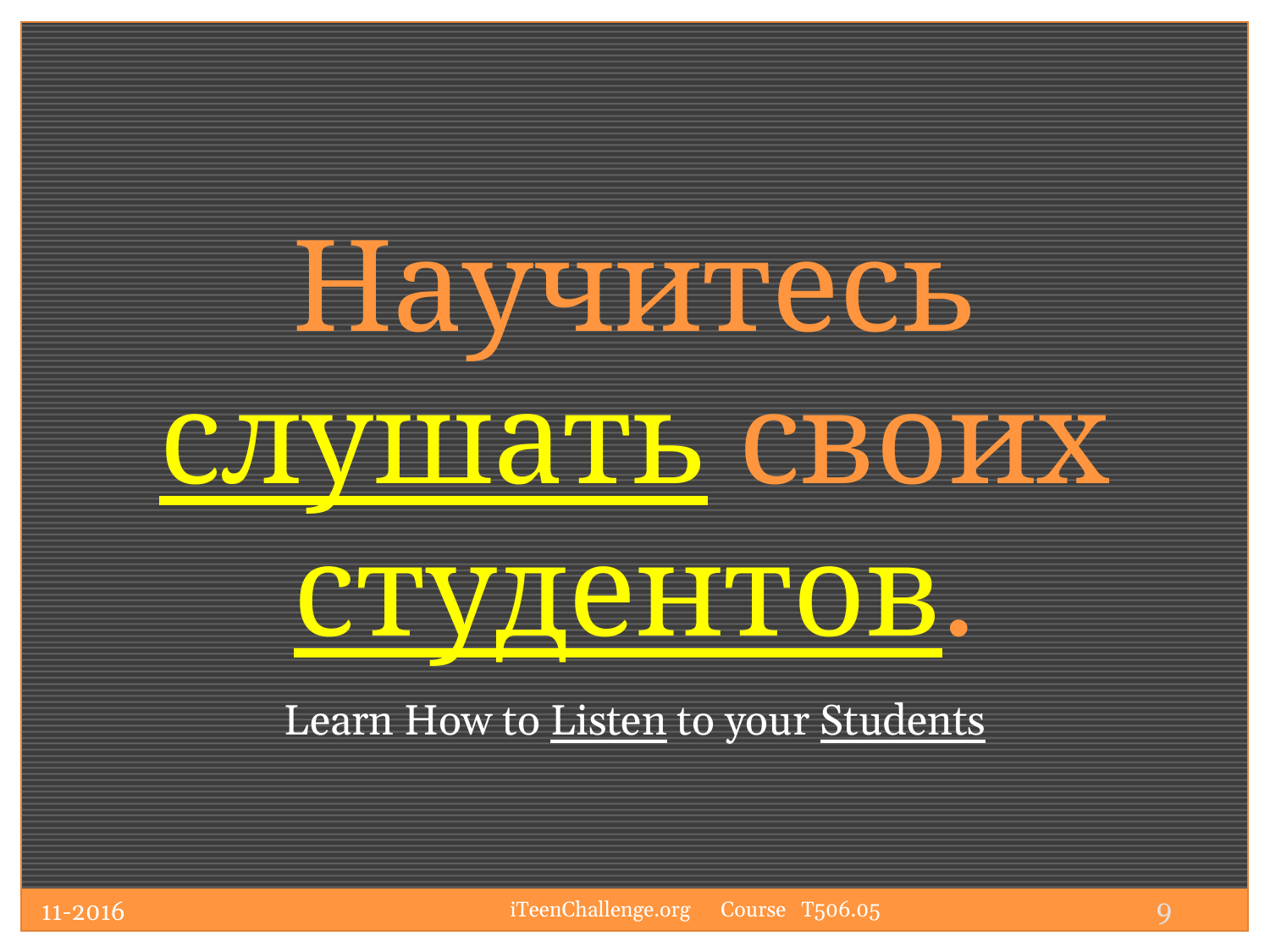

Научитесь слушать своих студентов.
Learn How to Listen to your Students

9
11-2016
iTeenChallenge.org      Course   T506.05